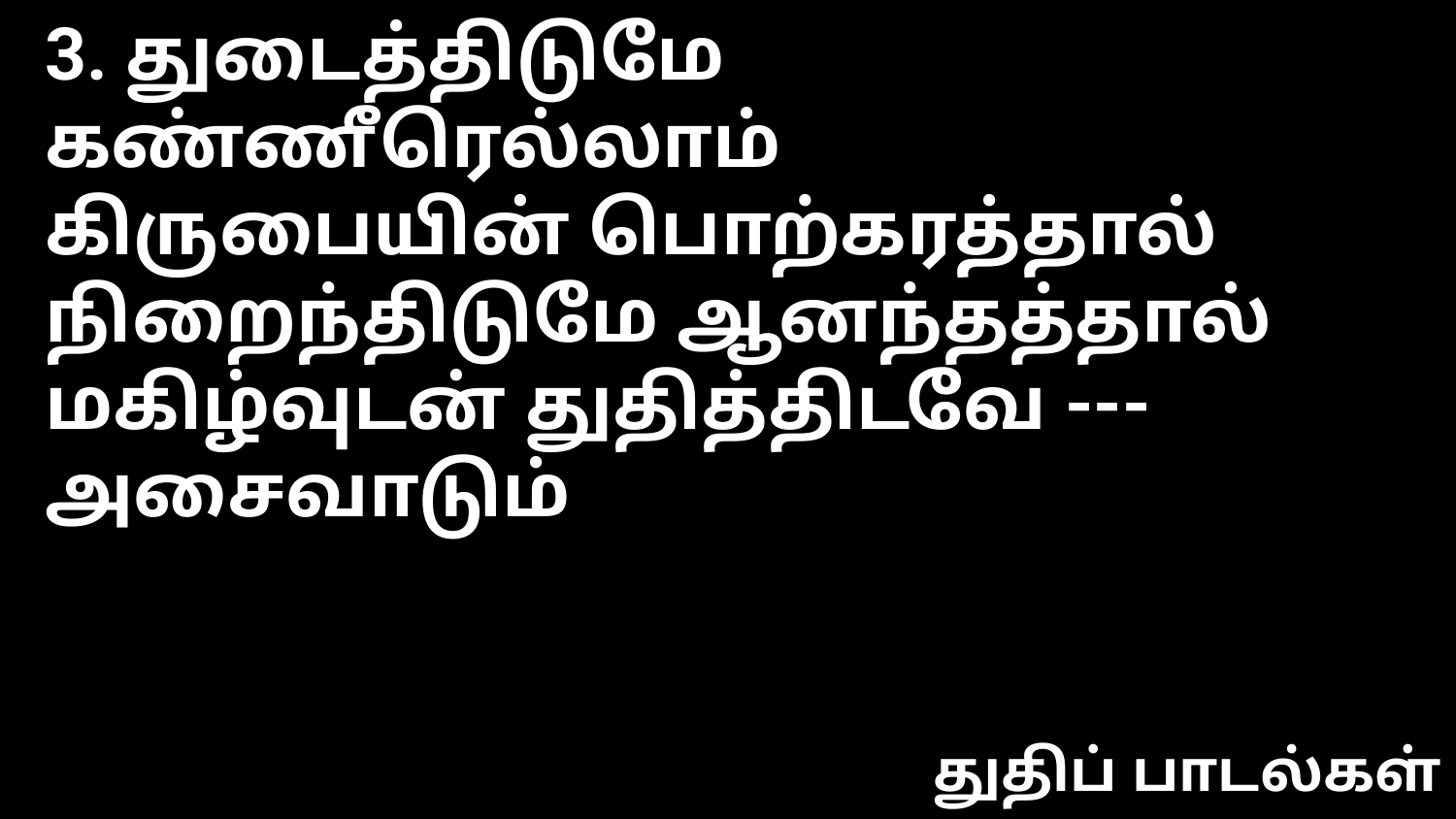

3. துடைத்திடுமே கண்ணீரெல்லாம்
கிருபையின் பொற்கரத்தால்
நிறைந்திடுமே ஆனந்தத்தால்
மகிழ்வுடன் துதித்திடவே --- அசைவாடும்

துதிப் பாடல்கள்